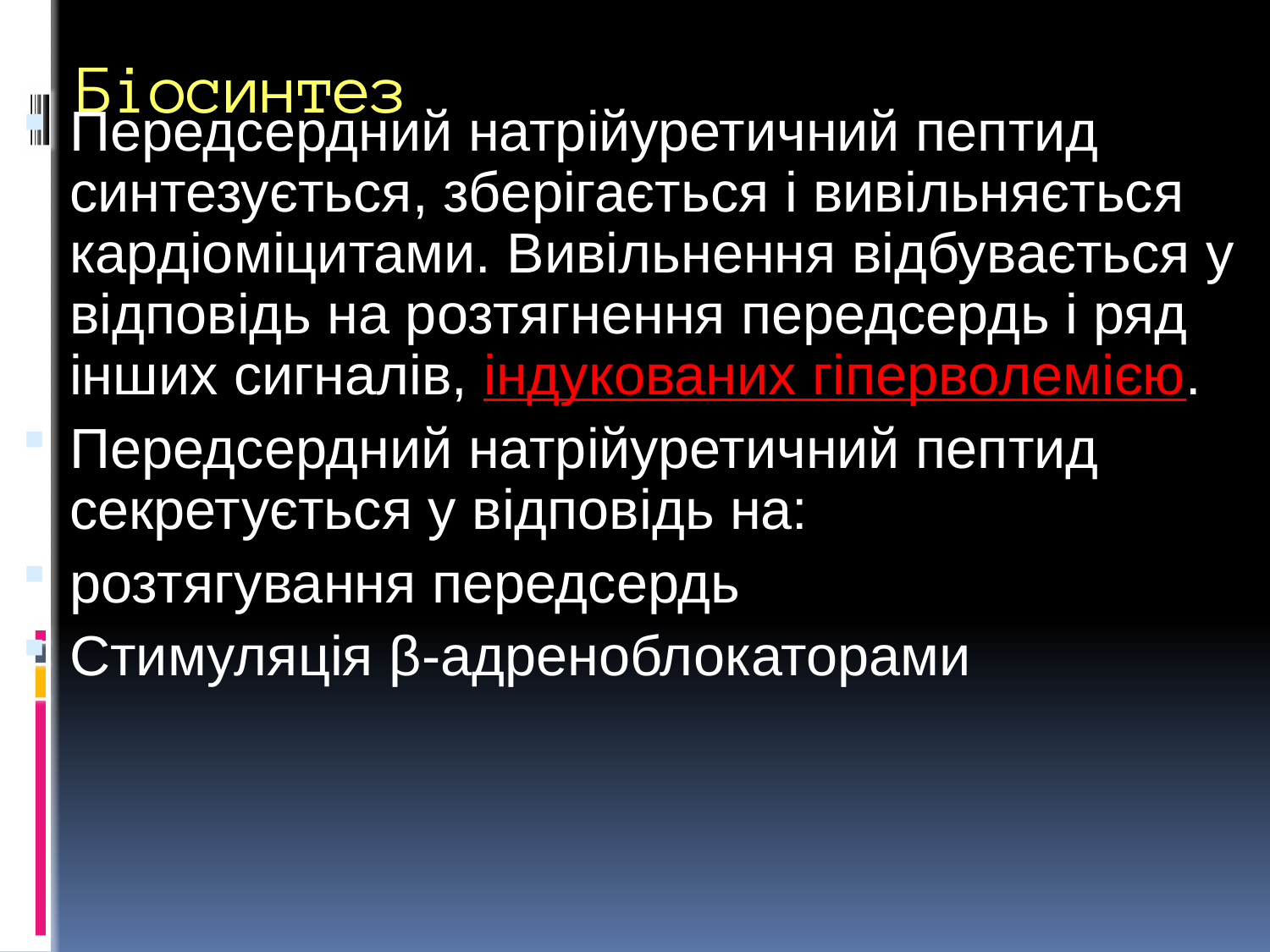

# Біосинтез
Передсердний натрійуретичний пептид синтезується, зберігається і вивільняється кардіоміцитами. Вивільнення відбувається у відповідь на розтягнення передсердь і ряд інших сигналів, індукованих гіперволемією.
Передсердний натрійуретичний пептид секретується у відповідь на:
розтягування передсердь
Стимуляція β-адреноблокаторами